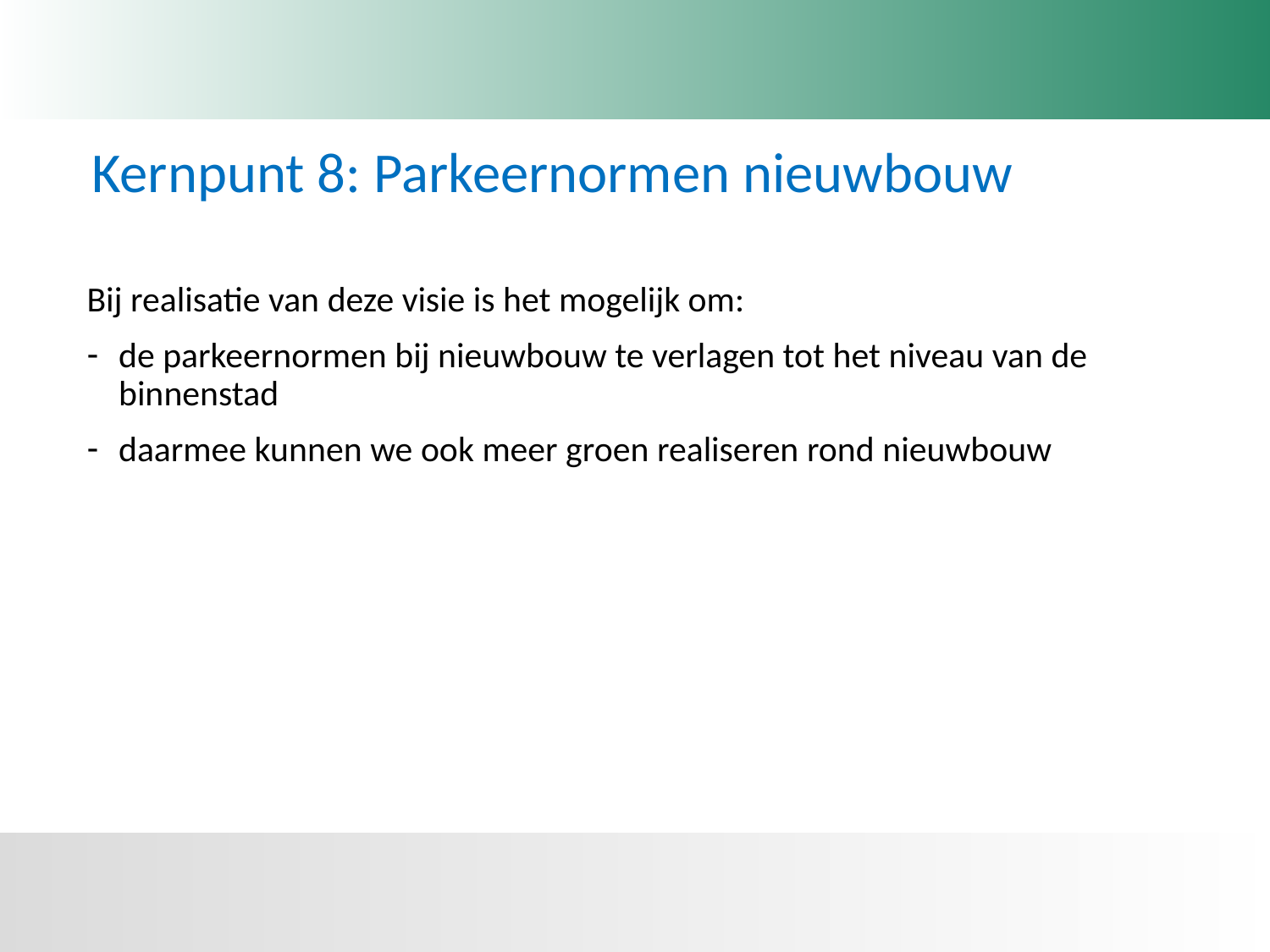

# Kernpunt 8: Parkeernormen nieuwbouw
Bij realisatie van deze visie is het mogelijk om:
de parkeernormen bij nieuwbouw te verlagen tot het niveau van de binnenstad
daarmee kunnen we ook meer groen realiseren rond nieuwbouw